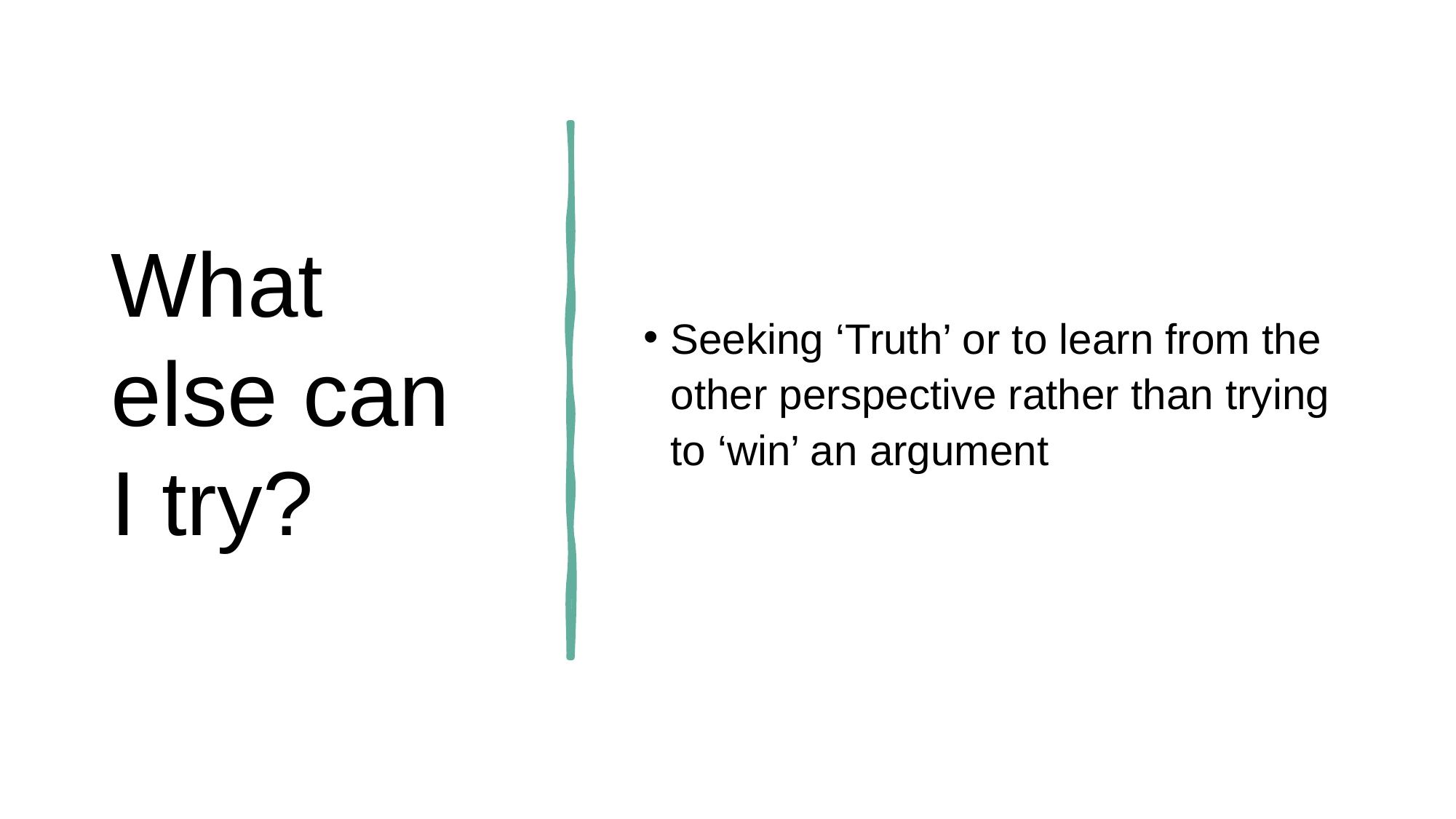

# What else can I try?
Seeking ‘Truth’ or to learn from the other perspective rather than trying to ‘win’ an argument